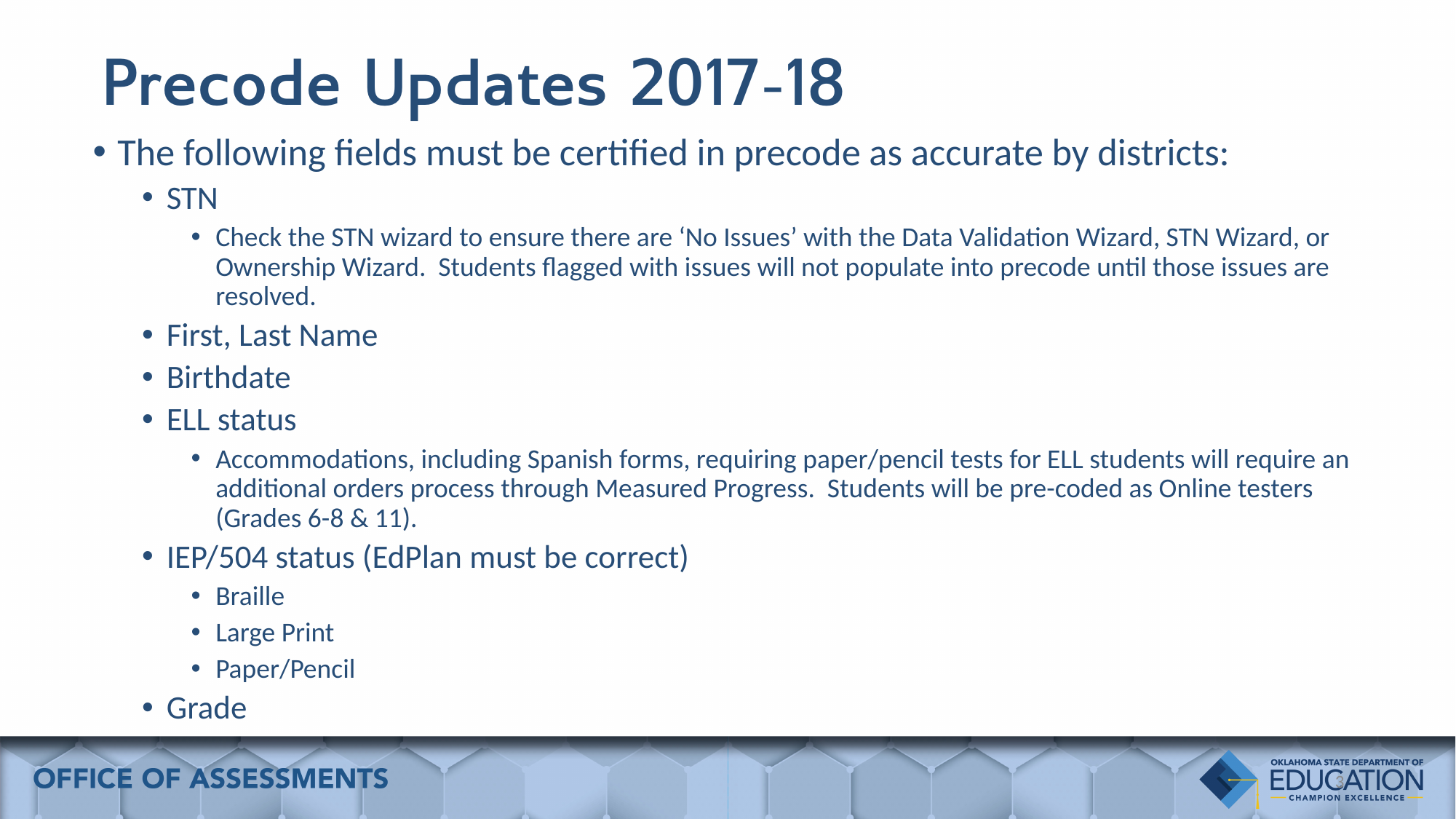

# Precode Updates 2017-18
The following fields must be certified in precode as accurate by districts:
STN
Check the STN wizard to ensure there are ‘No Issues’ with the Data Validation Wizard, STN Wizard, or Ownership Wizard.  Students flagged with issues will not populate into precode until those issues are resolved.
First, Last Name
Birthdate
ELL status
Accommodations, including Spanish forms, requiring paper/pencil tests for ELL students will require an additional orders process through Measured Progress.  Students will be pre-coded as Online testers (Grades 6-8 & 11).
IEP/504 status (EdPlan must be correct)
Braille
Large Print
Paper/Pencil
Grade

3